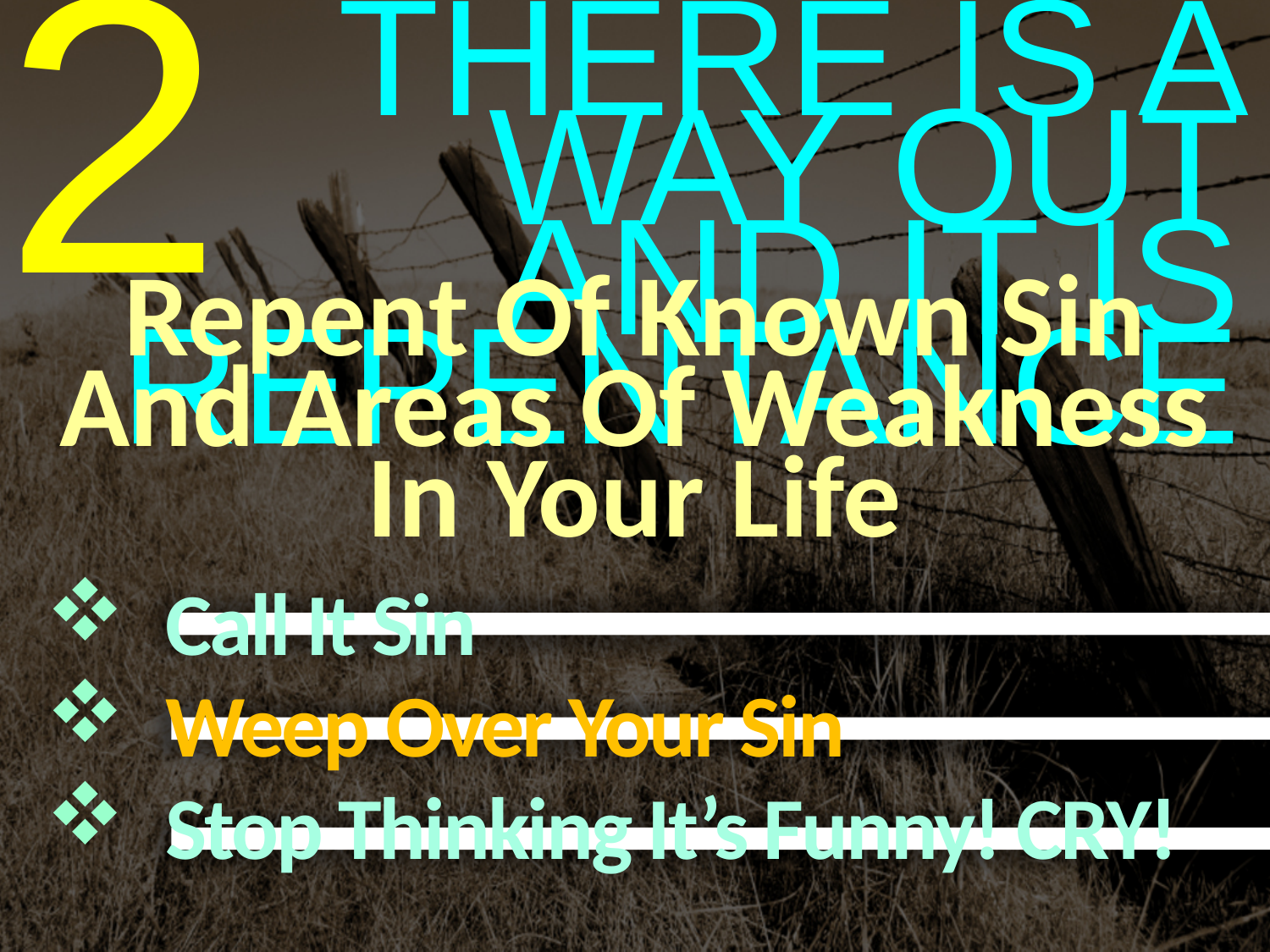

2
THERE IS A WAY OUT
AND IT IS REPENTANCE
Repent Of Known Sin And Areas Of Weakness In Your Life
Call It Sin

Weep Over Your Sin

Stop Thinking It’s Funny! CRY!